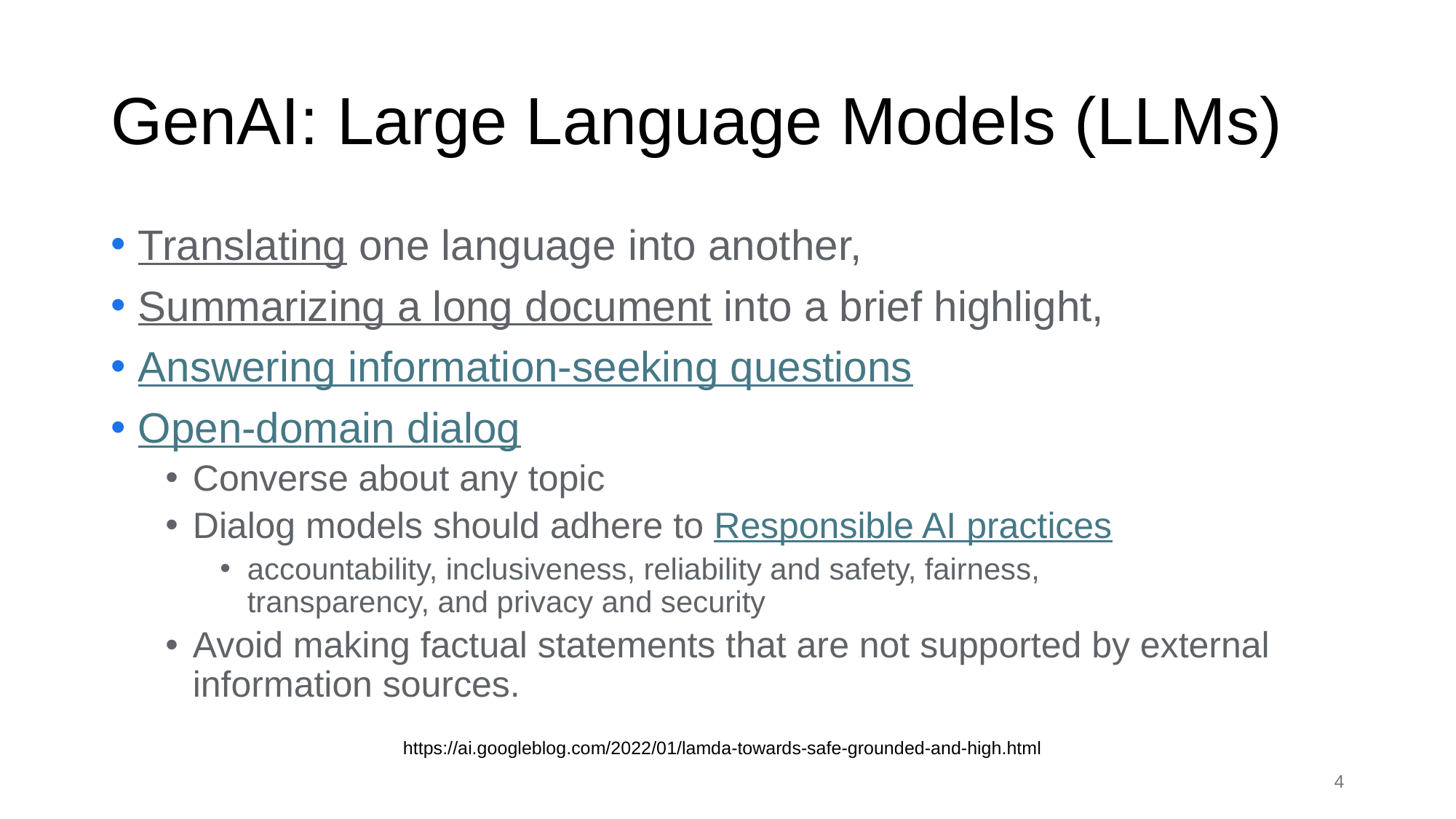

# GenAI: Large Language Models (LLMs)
Translating one language into another,
Summarizing a long document into a brief highlight,
Answering information-seeking questions
Open-domain dialog
Converse about any topic
Dialog models should adhere to Responsible AI practices
accountability, inclusiveness, reliability and safety, fairness,
transparency, and privacy and security
Avoid making factual statements that are not supported by external information sources.
https://ai.googleblog.com/2022/01/lamda-towards-safe-grounded-and-high.html
4